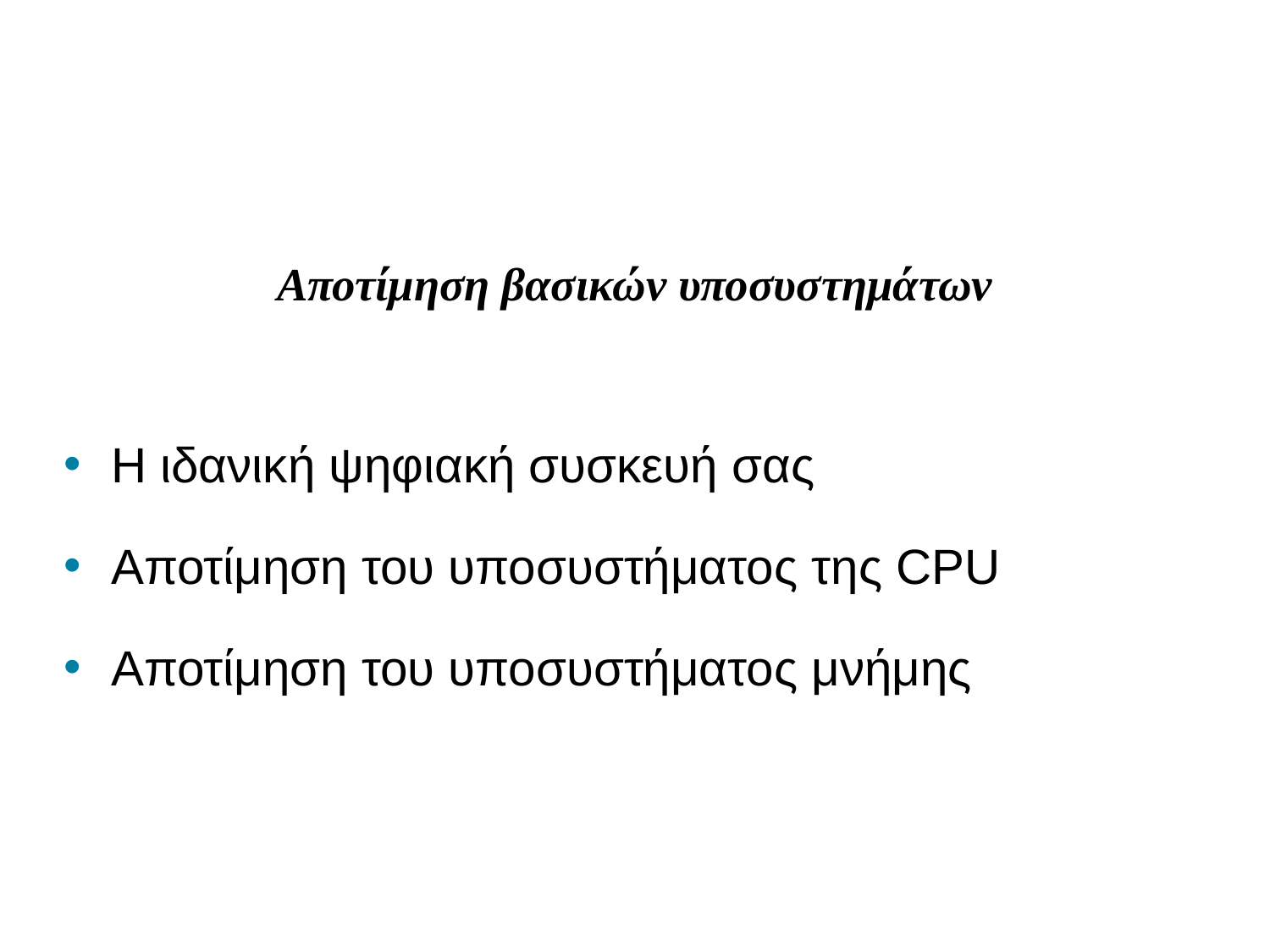

# Αποτίμηση βασικών υποσυστημάτων
Η ιδανική ψηφιακή συσκευή σας
Αποτίμηση του υποσυστήματος της CPU
Αποτίμηση του υποσυστήματος μνήμης